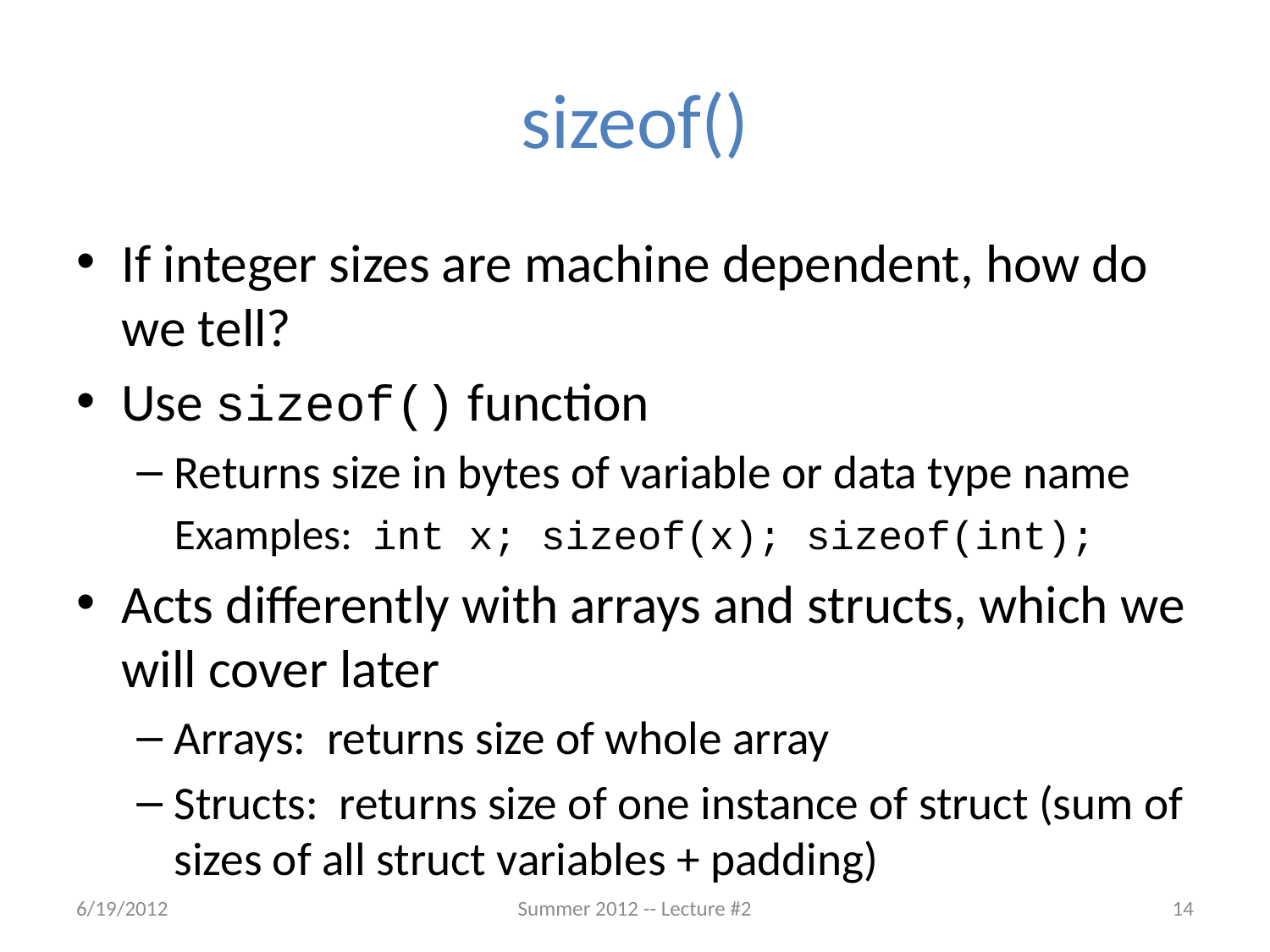

# sizeof()
If integer sizes are machine dependent, how do we tell?
Use sizeof() function
Returns size in bytes of variable or data type name
	Examples:  int x; sizeof(x); sizeof(int);
Acts differently with arrays and structs, which we will cover later
Arrays:  returns size of whole array
Structs:  returns size of one instance of struct (sum of sizes of all struct variables + padding)

6/19/2012
Summer 2012 -- Lecture #2
14